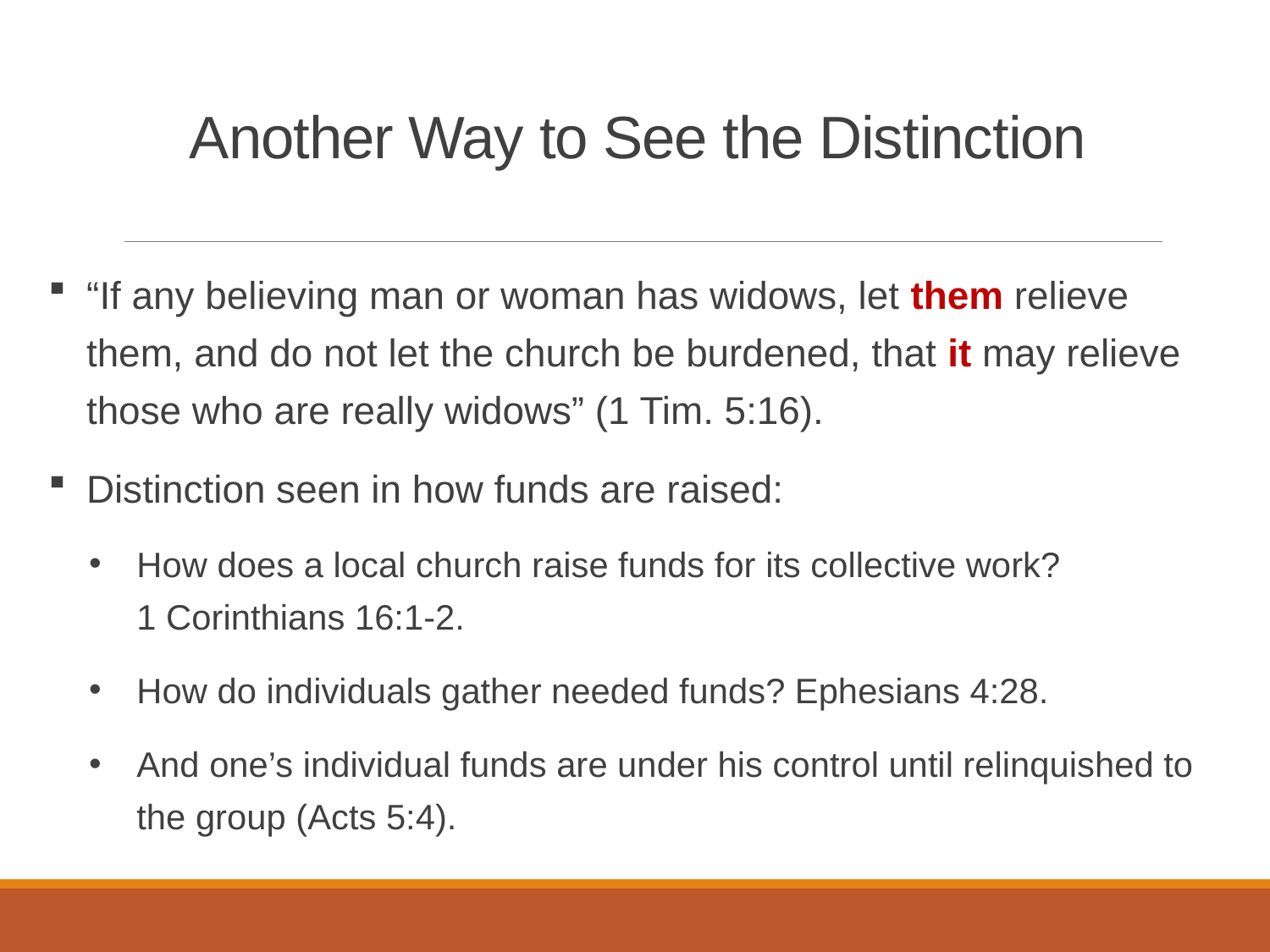

# Another Way to See the Distinction
“If any believing man or woman has widows, let them relieve them, and do not let the church be burdened, that it may relieve those who are really widows” (1 Tim. 5:16).
Distinction seen in how funds are raised:
How does a local church raise funds for its collective work?
1 Corinthians 16:1-2.
How do individuals gather needed funds? Ephesians 4:28.
And one’s individual funds are under his control until relinquished to the group (Acts 5:4).